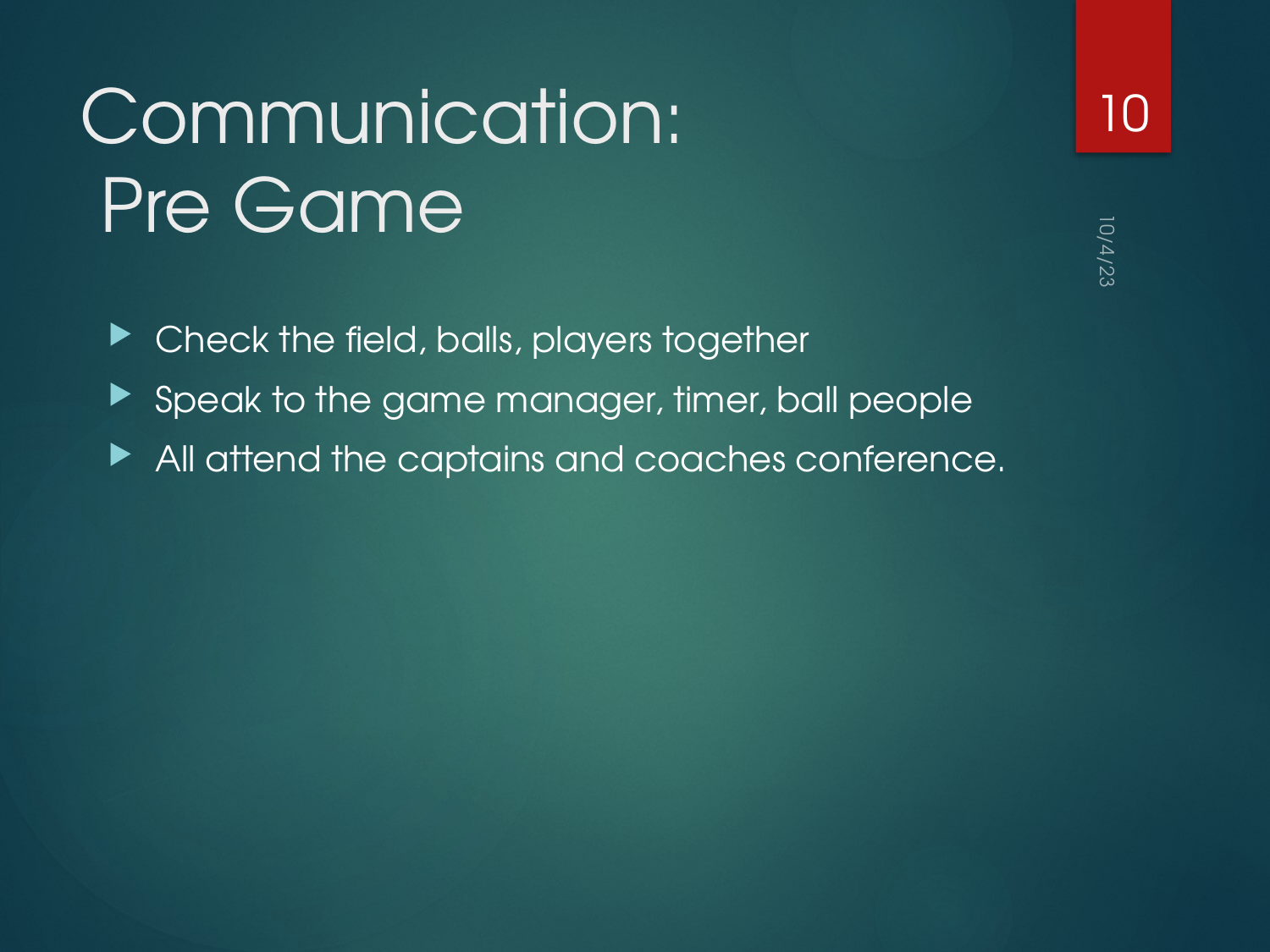

10
# Communication: Pre Game

Check the field, balls, players together
Speak to the game manager, timer, ball people
All attend the captains and coaches conference.

10/4/23